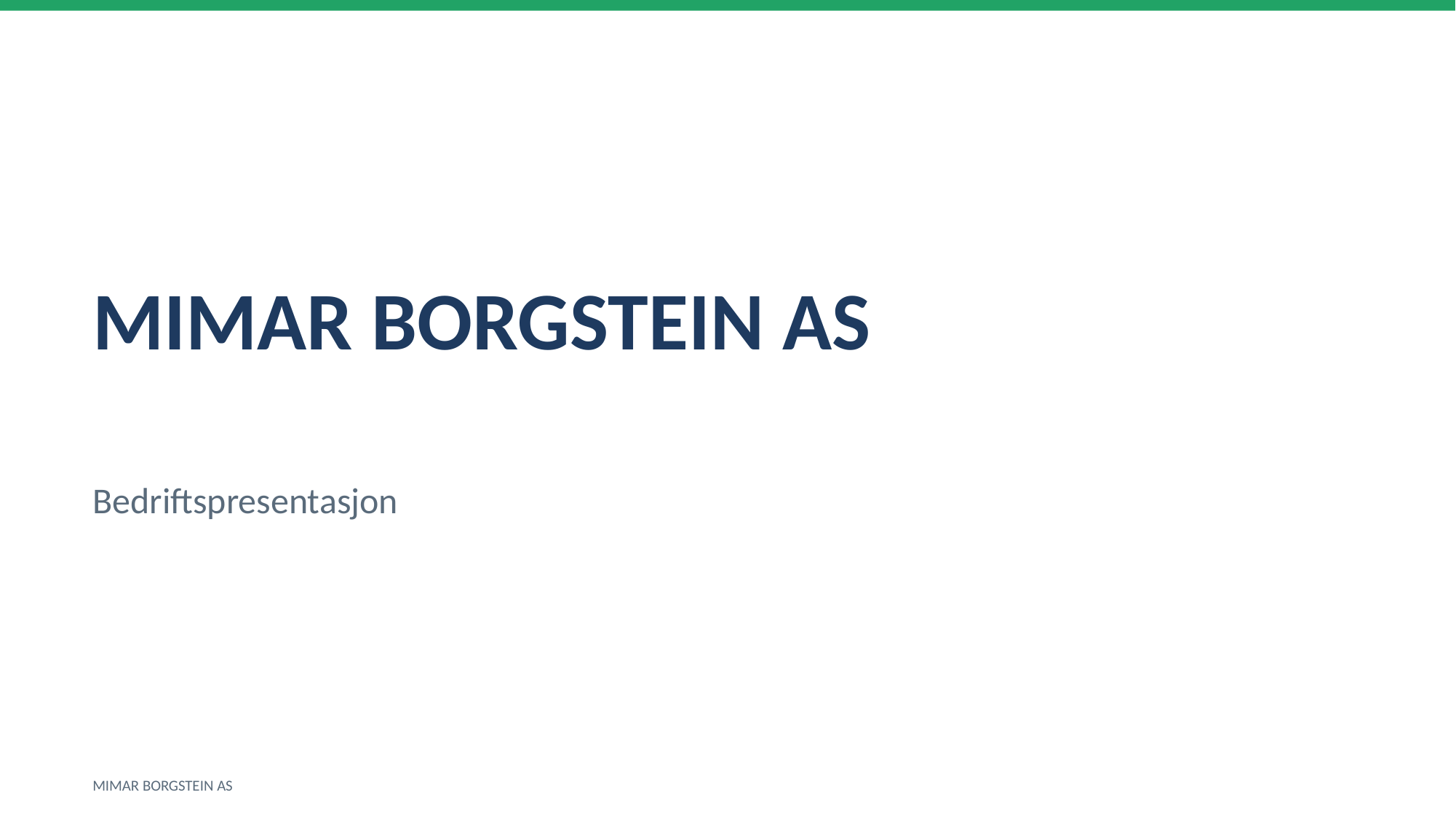

MIMAR BORGSTEIN AS
Bedriftspresentasjon
MIMAR BORGSTEIN AS